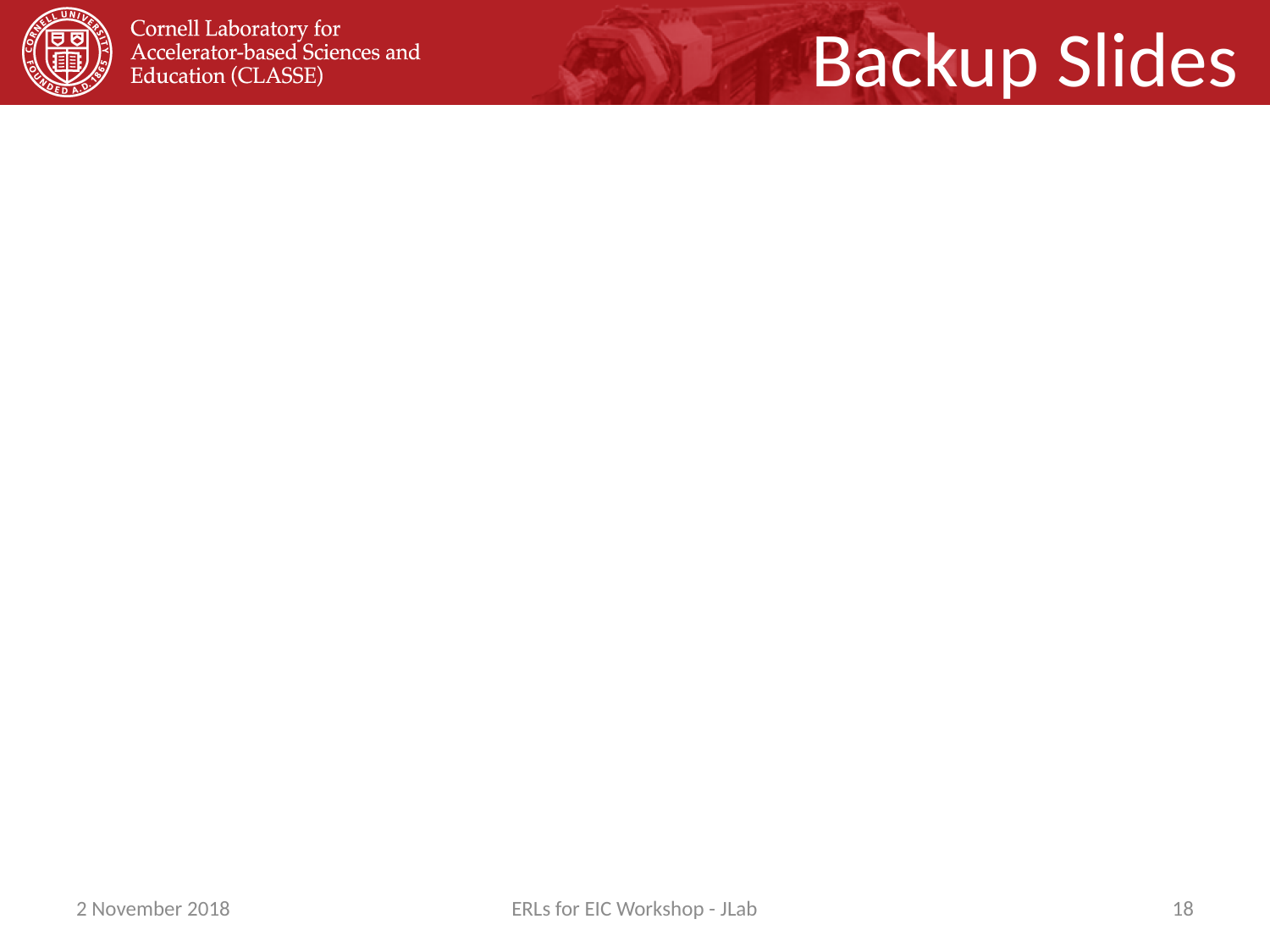

# Backup Slides
2 November 2018
ERLs for EIC Workshop - JLab
18